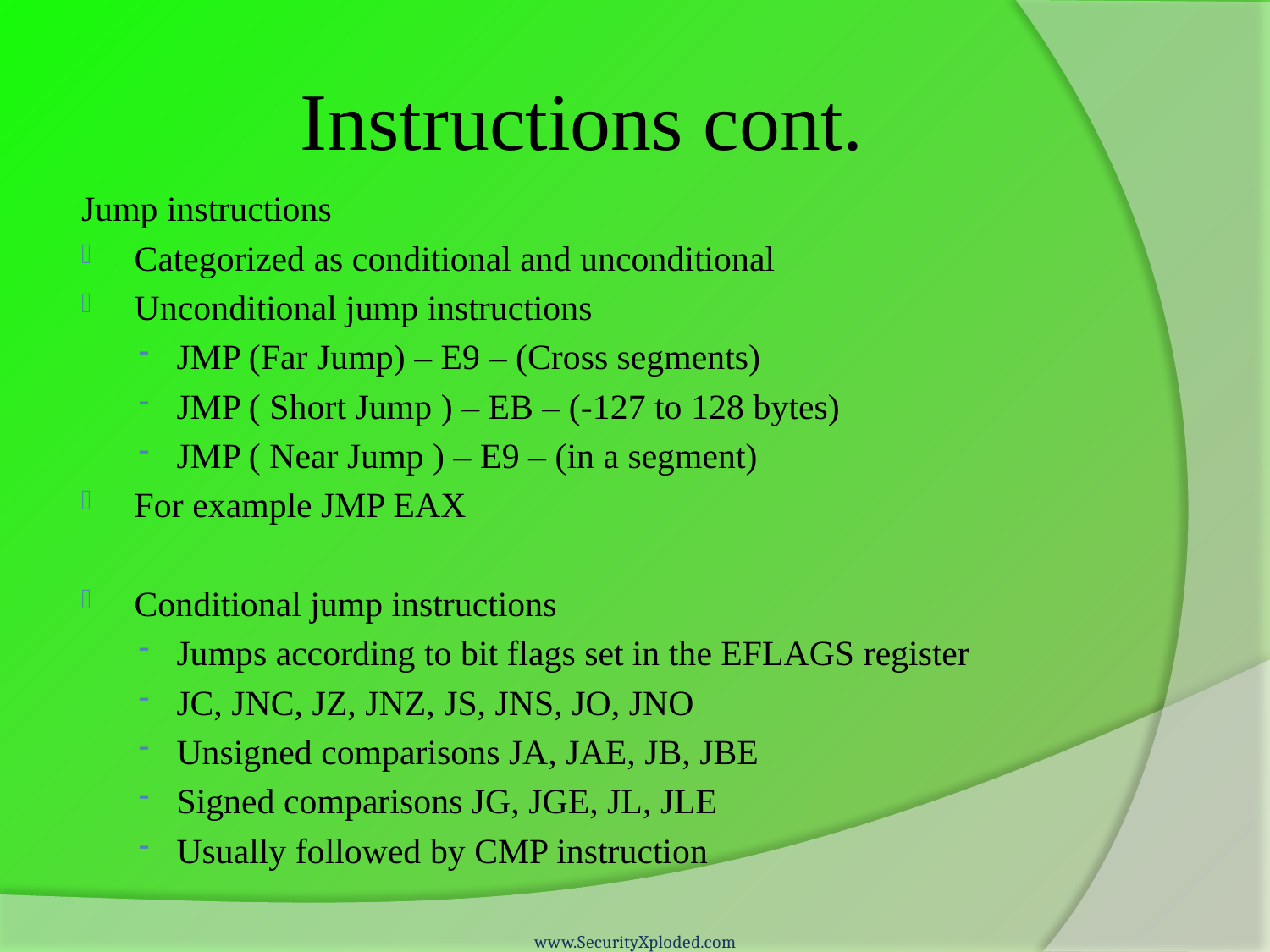

# Instructions cont.
Jump instructions
Categorized as conditional and unconditional
Unconditional jump instructions
JMP (Far Jump) – E9 – (Cross segments)
JMP ( Short Jump ) – EB – (-127 to 128 bytes)
JMP ( Near Jump ) – E9 – (in a segment)
For example JMP EAX

Conditional jump instructions
Jumps according to bit flags set in the EFLAGS register
JC, JNC, JZ, JNZ, JS, JNS, JO, JNO
Unsigned comparisons JA, JAE, JB, JBE
Signed comparisons JG, JGE, JL, JLE
Usually followed by CMP instruction

www.SecurityXploded.com